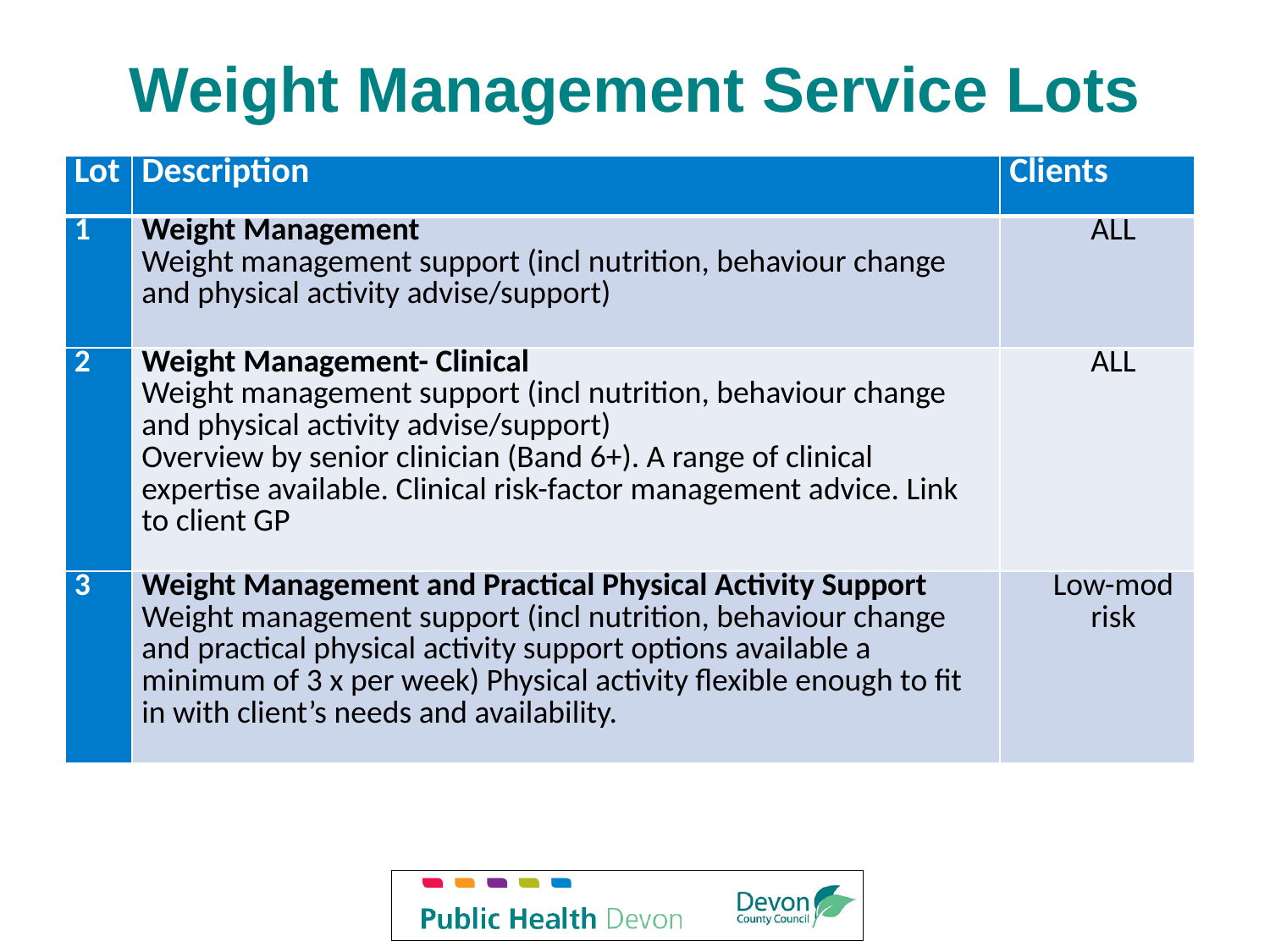

# Weight Management Service Lots
| Lot | Description | Clients |
| --- | --- | --- |
| 1 | Weight Management Weight management support (incl nutrition, behaviour change and physical activity advise/support) | ALL |
| 2 | Weight Management- Clinical Weight management support (incl nutrition, behaviour change and physical activity advise/support) Overview by senior clinician (Band 6+). A range of clinical expertise available. Clinical risk-factor management advice. Link to client GP | ALL |
| 3 | Weight Management and Practical Physical Activity Support Weight management support (incl nutrition, behaviour change and practical physical activity support options available a minimum of 3 x per week) Physical activity flexible enough to fit in with client’s needs and availability. | Low-mod risk |